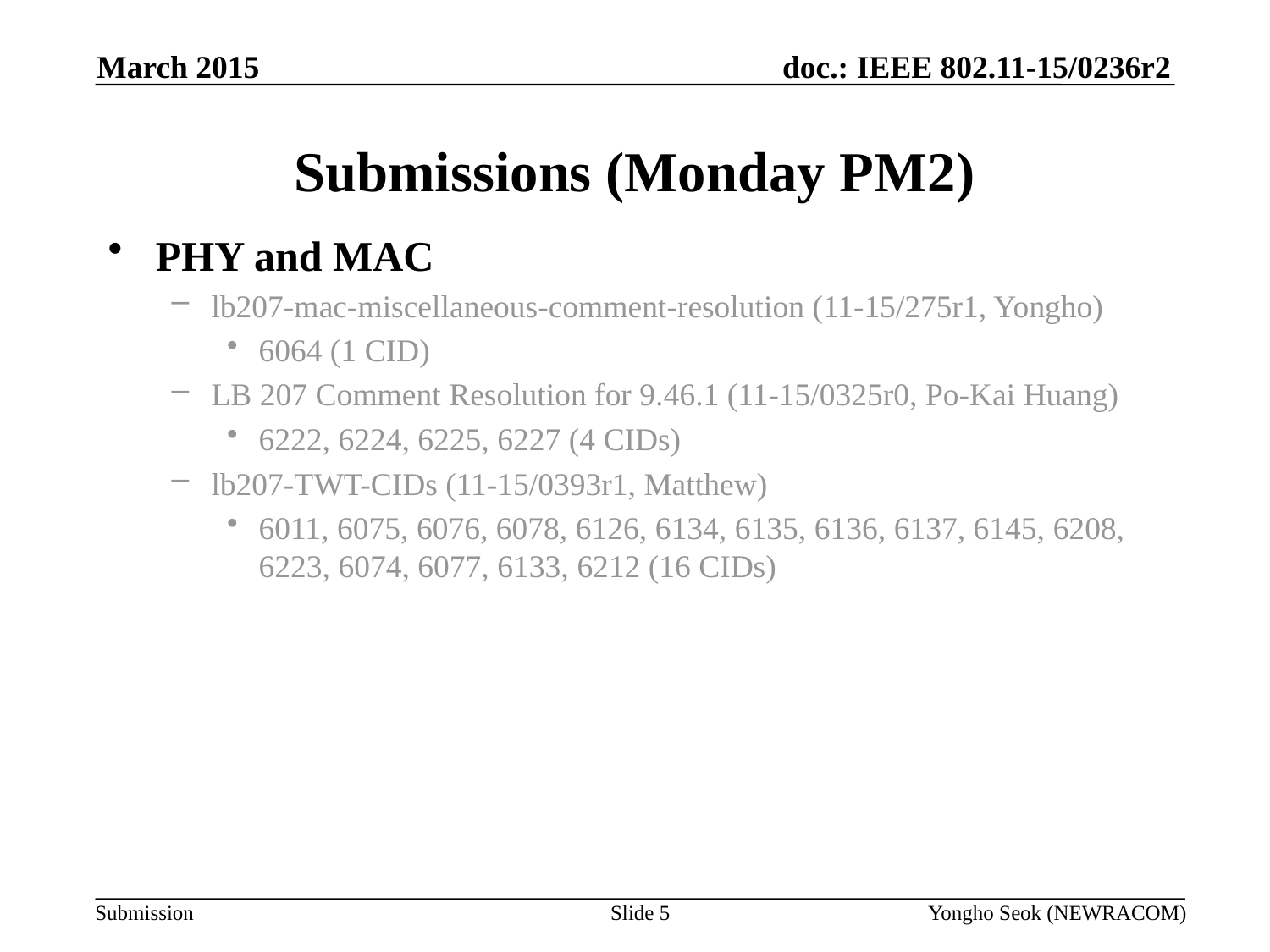

March 2015
# Submissions (Monday PM2)
PHY and MAC
lb207-mac-miscellaneous-comment-resolution (11-15/275r1, Yongho)
6064 (1 CID)
LB 207 Comment Resolution for 9.46.1 (11-15/0325r0, Po-Kai Huang)
6222, 6224, 6225, 6227 (4 CIDs)
lb207-TWT-CIDs (11-15/0393r1, Matthew)
6011, 6075, 6076, 6078, 6126, 6134, 6135, 6136, 6137, 6145, 6208, 6223, 6074, 6077, 6133, 6212 (16 CIDs)

Slide 5
Yongho Seok (NEWRACOM)